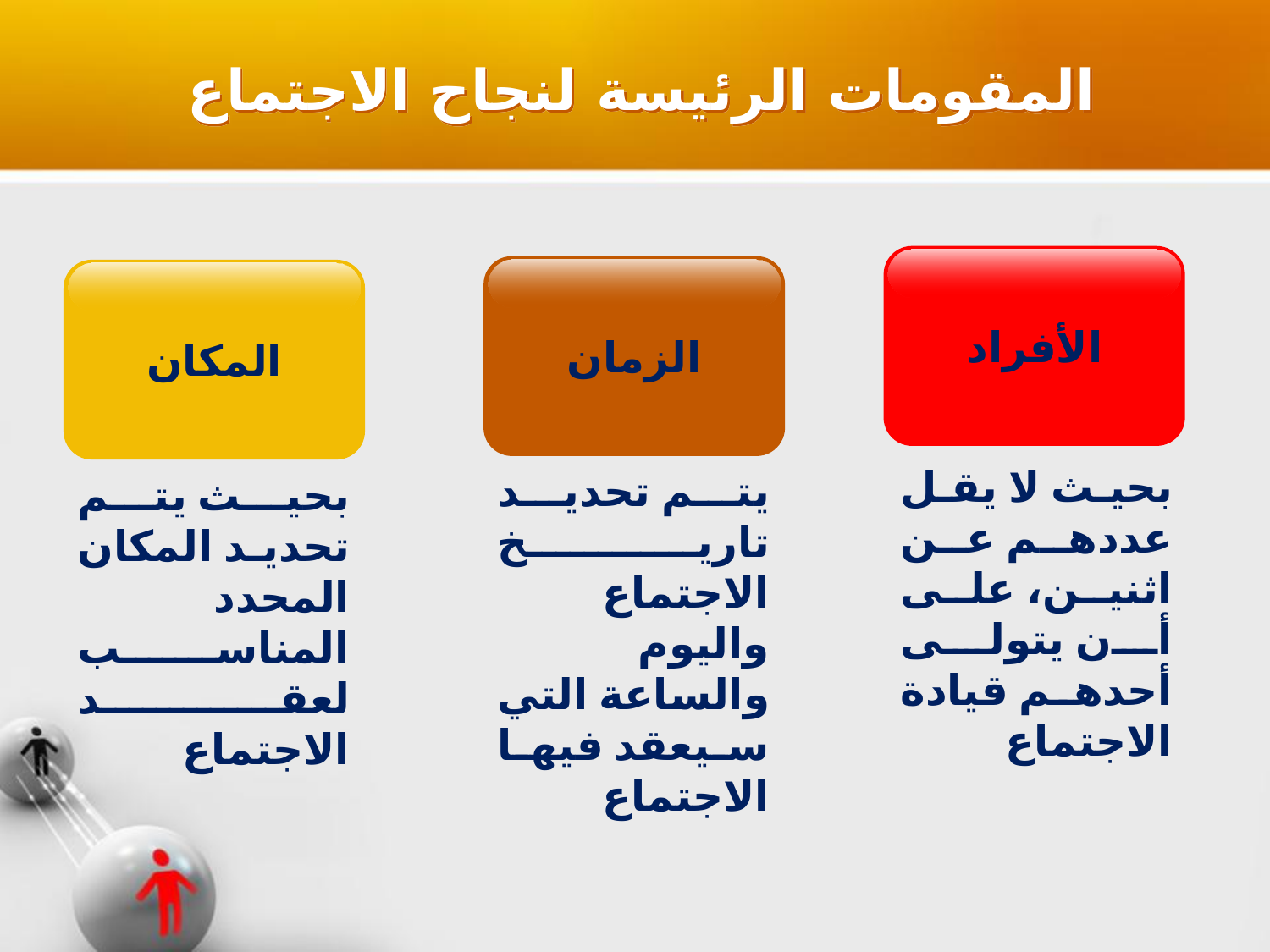

المقومات الرئيسة لنجاح الاجتماع
الأفراد

الزمان

المكان

بحيث لا يقل عددهم عن اثنين، على أن يتولى أحدهم قيادة الاجتماع
يتم تحديد تاريخ الاجتماع واليوم والساعة التي سيعقد فيها الاجتماع
بحيث يتم تحديد المكان المحدد المناسب لعقد الاجتماع